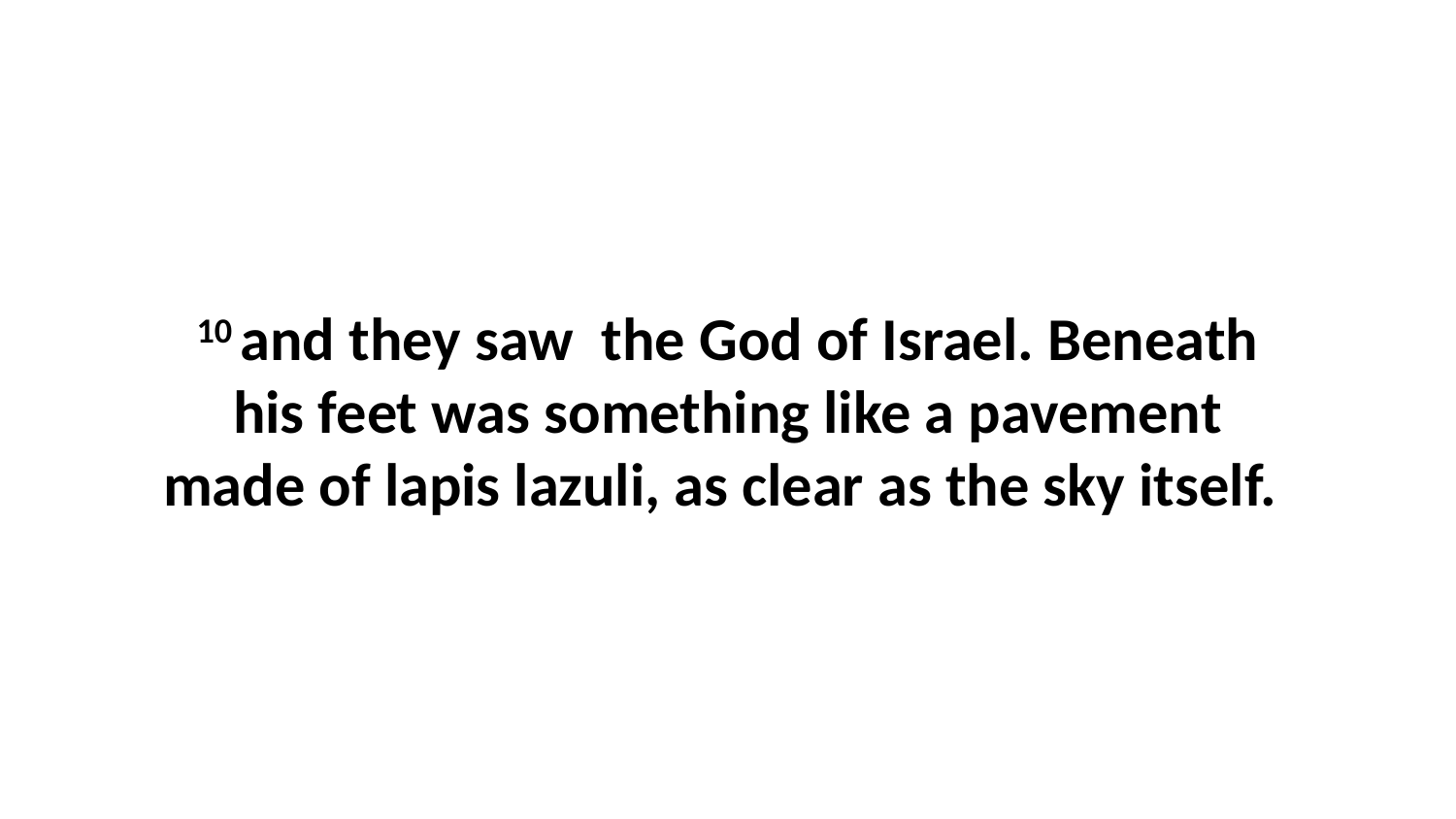

10 and they saw  the God of Israel. Beneath his feet was something like a pavement made of lapis lazuli, as clear as the sky itself.